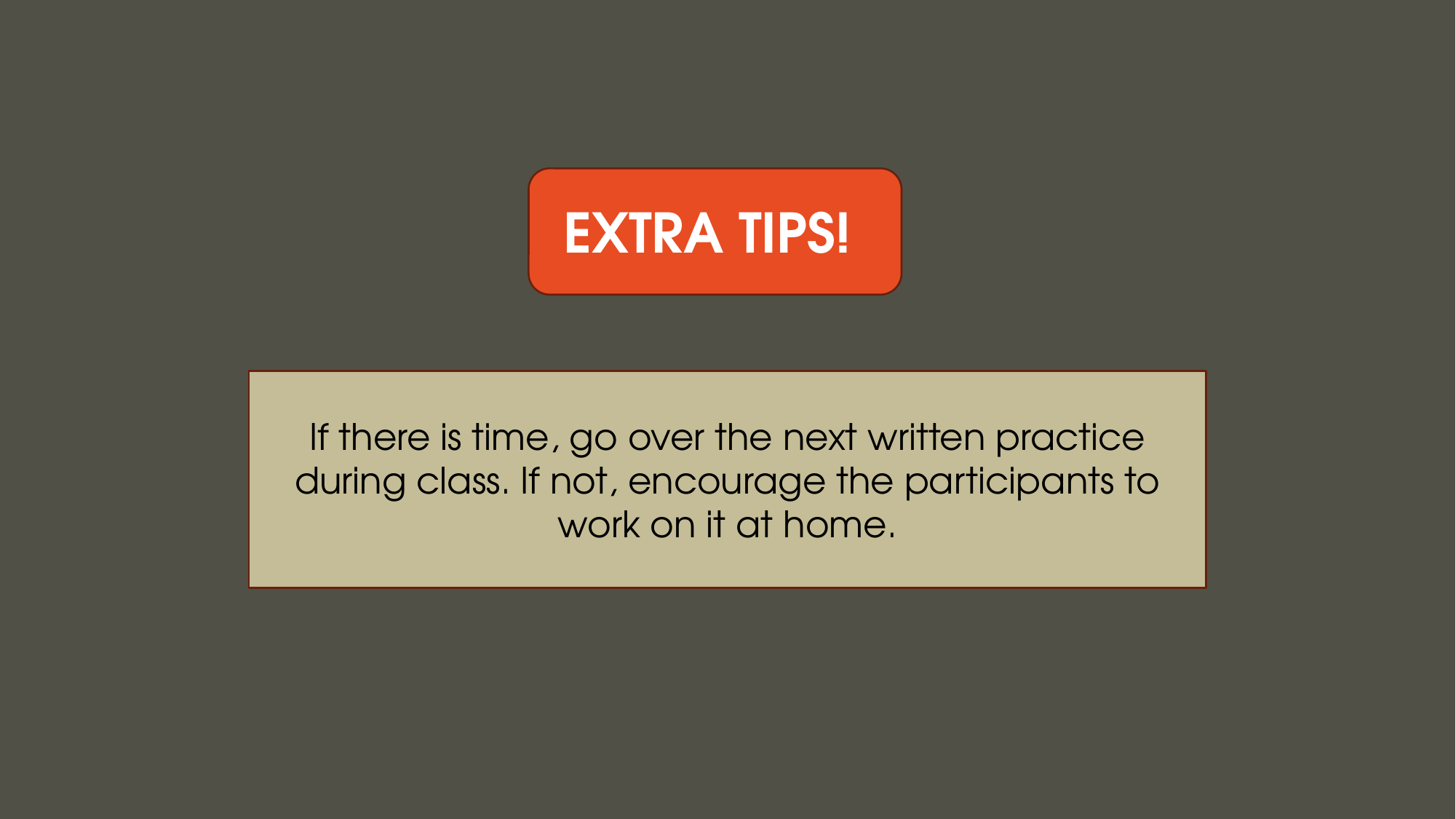

EXTRA TIPS!
If there is time, go over the next written practice during class. If not, encourage the participants to work on it at home.